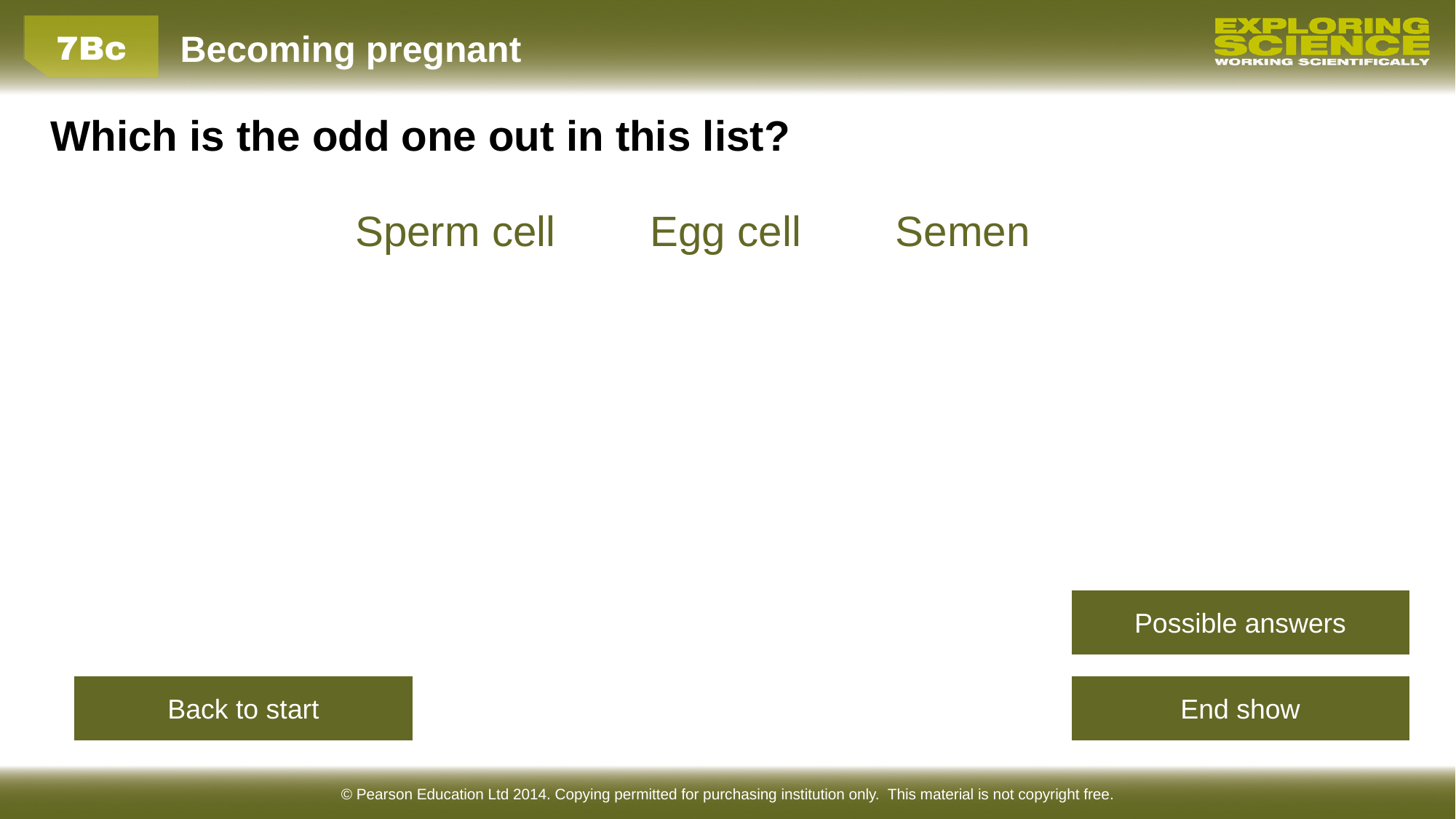

Which is the odd one out in this list?
Sperm cell        Egg cell        Semen
Possible answers
Back to start
End show
© Pearson Education Ltd 2014. Copying permitted for purchasing institution only.  This material is not copyright free.